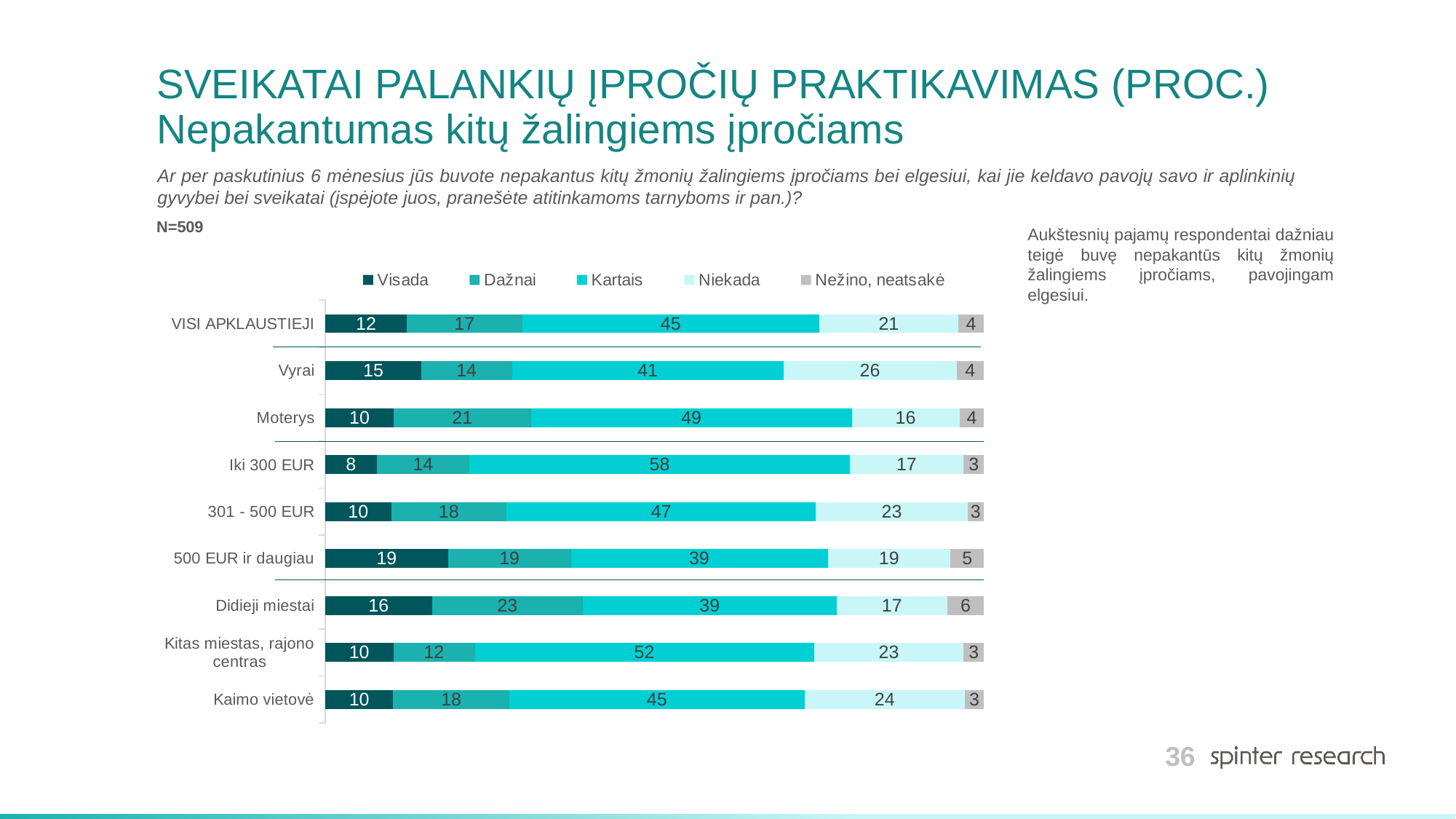

# SVEIKATAI PALANKIŲ ĮPROČIŲ PRAKTIKAVIMAS (PROC.) Nepakantumas kitų žalingiems įpročiams
Ar per paskutinius 6 mėnesius jūs buvote nepakantus kitų žmonių žalingiems įpročiams bei elgesiui, kai jie keldavo pavojų savo ir aplinkinių gyvybei bei sveikatai (įspėjote juos, pranešėte atitinkamoms tarnyboms ir pan.)?

N=509

### Chart

| Category | Visada | Dažnai | Kartais | Niekada | Nežino, neatsakė |
|---|---|---|---|---|---|
| VISI APKLAUSTIEJI | 12.37721021611002 | 17.4852652259332 | 45.18664047151277 | 21.021611001964637 | 3.9292730844793713 |
| Vyrai | 14.583333333333334 | 13.750000000000002 | 41.25 | 26.25 | 4.166666666666666 |
| Moterys | 10.408921933085502 | 20.817843866171003 | 48.698884758364315 | 16.356877323420075 | 3.717472118959108 |
| Iki 300 EUR | 7.8125 | 14.0625 | 57.8125 | 17.1875 | 3.125 |
| 301 - 500 EUR | 10.0 | 17.5 | 47.0 | 23.0 | 2.5 |
| 500 EUR ir daugiau | 18.64406779661017 | 18.64406779661017 | 38.983050847457626 | 18.64406779661017 | 5.084745762711865 |
| Didieji miestai | 16.201117318435752 | 22.905027932960895 | 38.547486033519554 | 16.75977653631285 | 5.58659217877095 |
| Kitas miestas, rajono centras | 10.309278350515463 | 12.371134020618557 | 51.546391752577314 | 22.68041237113402 | 3.0927835051546393 |
| Kaimo vietovė | 10.294117647058822 | 17.647058823529413 | 44.85294117647059 | 24.264705882352942 | 2.941176470588235 |
Aukštesnių pajamų respondentai dažniau teigė buvę nepakantūs kitų žmonių žalingiems įpročiams, pavojingam elgesiui.